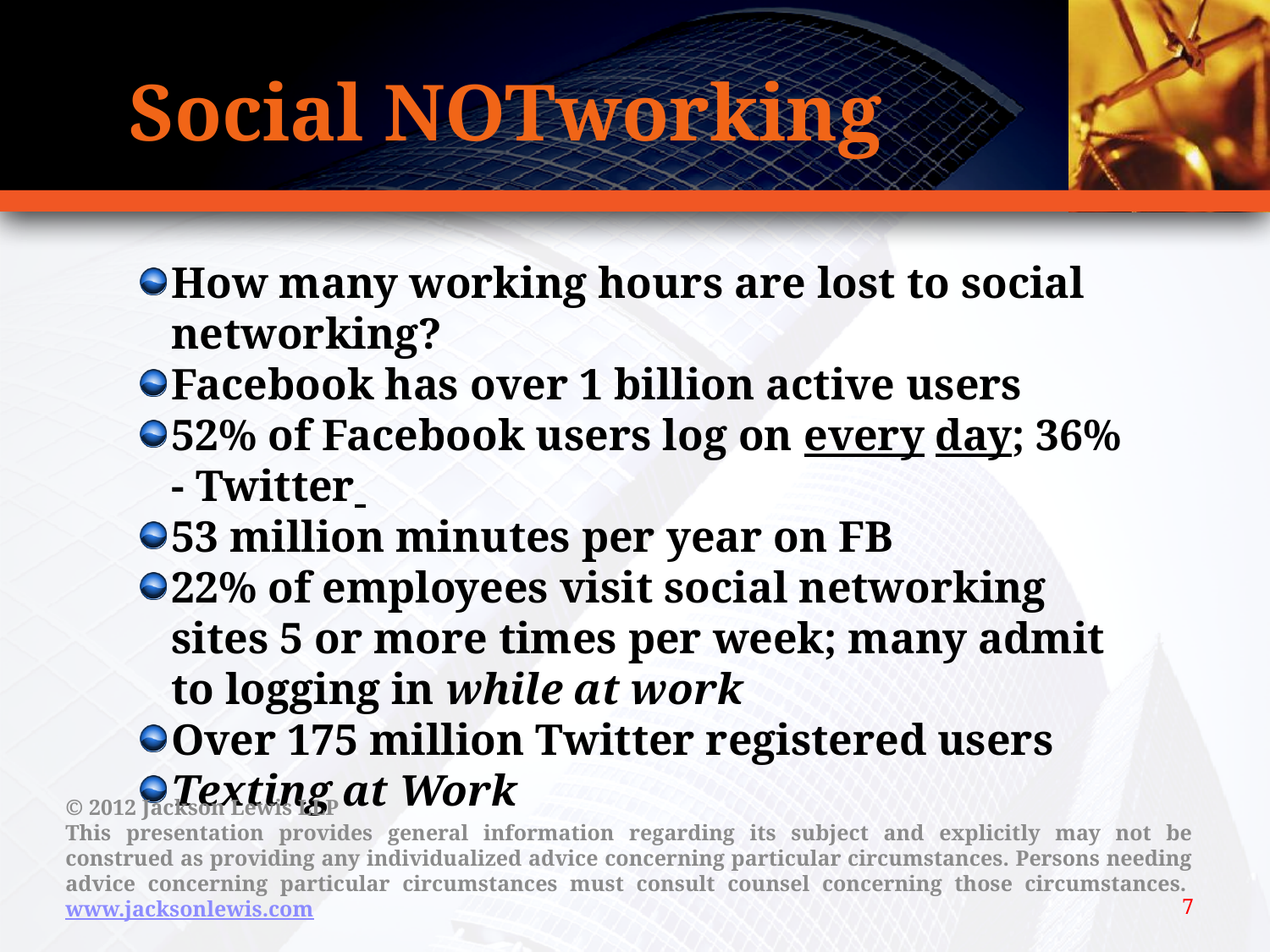

# Social NOTworking
How many working hours are lost to social networking?
Facebook has over 1 billion active users
52% of Facebook users log on every day; 36% - Twitter
53 million minutes per year on FB
22% of employees visit social networking sites 5 or more times per week; many admit to logging in while at work
Over 175 million Twitter registered users
Texting at Work

© 2012 Jackson Lewis LLP
This presentation provides general information regarding its subject and explicitly may not be construed as providing any individualized advice concerning particular circumstances. Persons needing advice concerning particular circumstances must consult counsel concerning those circumstances.  www.jacksonlewis.com
7